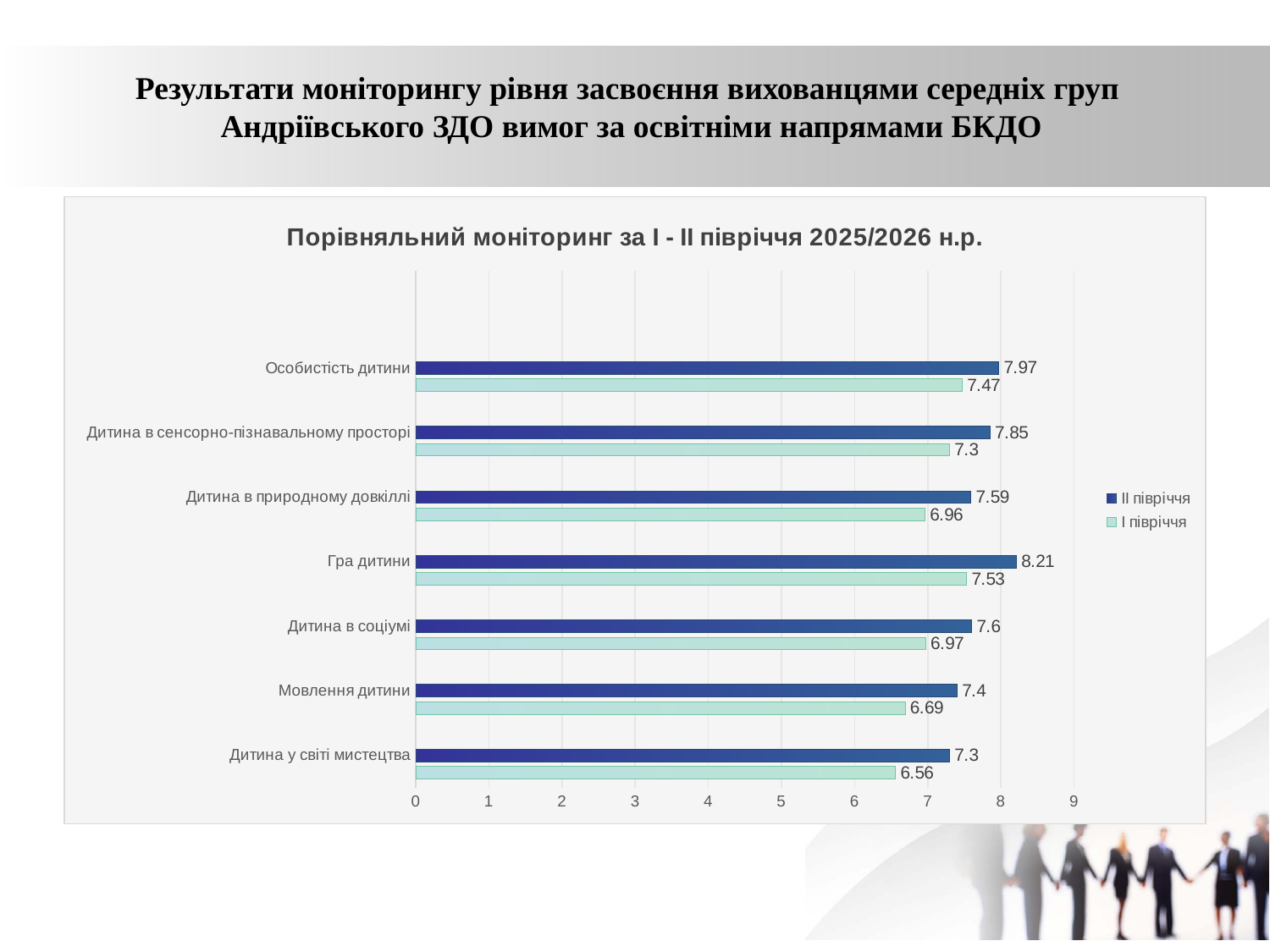

Результати моніторингу рівня засвоєння вихованцями середніх груп
Андріївського ЗДО вимог за освітніми напрямами БКДО

### Chart: Порівняльний моніторинг за І - ІІ півріччя 2025/2026 н.р.

| Category | І півріччя | ІІ півріччя | Ряды 3 |
|---|---|---|---|
| Дитина у світі мистецтва | 6.56 | 7.3 | None |
| Мовлення дитини | 6.69 | 7.4 | None |
| Дитина в соціумі | 6.97 | 7.6 | None |
| Гра дитини | 7.53 | 8.21 | None |
| Дитина в природному довкіллі | 6.96 | 7.59 | None |
| Дитина в сенсорно-пізнавальному просторі | 7.3 | 7.85 | None |
| Особистість дитини | 7.47 | 7.97 | None |
|  | None | None | None |